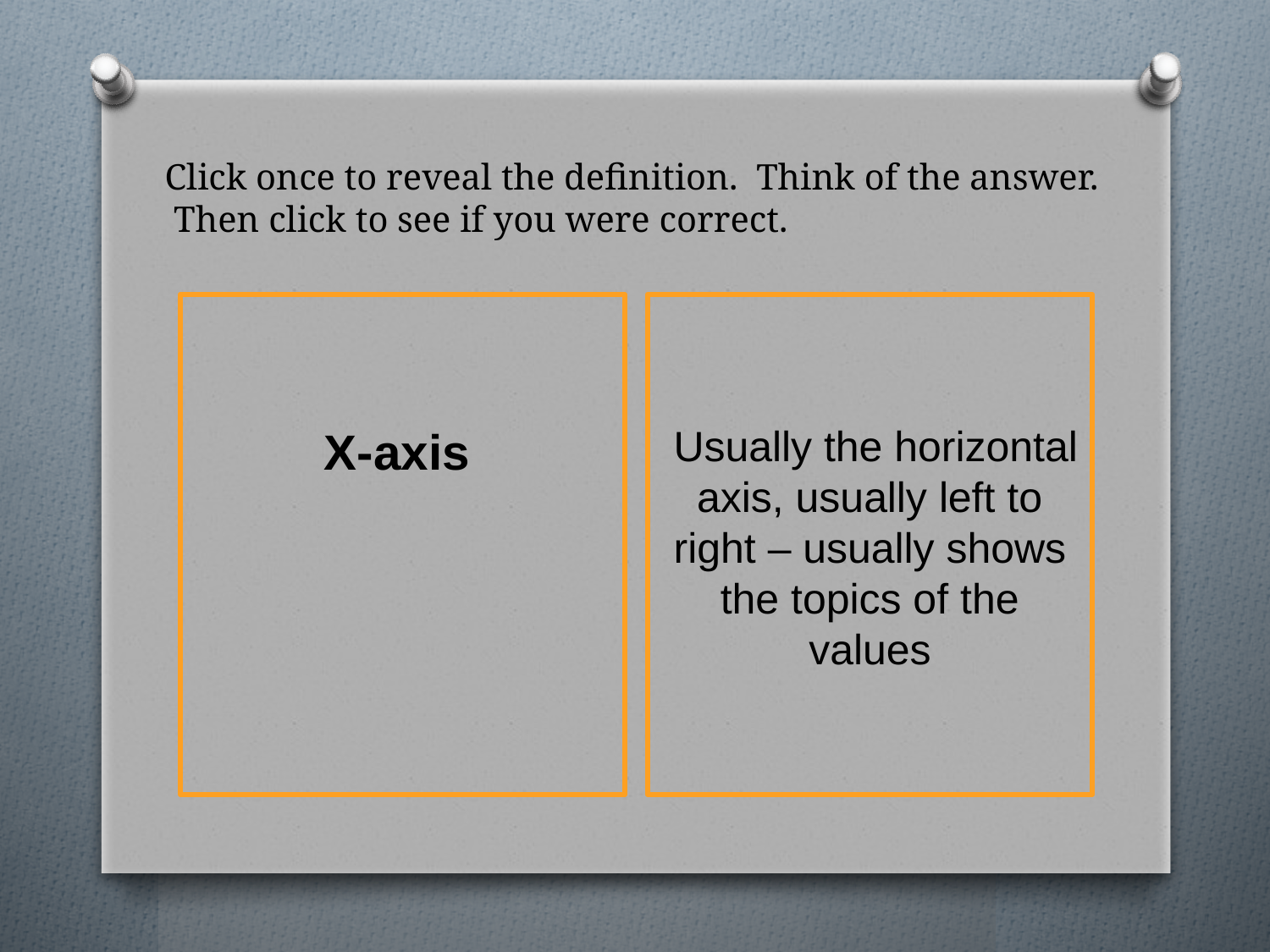

# Click once to reveal the definition.  Think of the answer.  Then click to see if you were correct.

 Usually the horizontal axis, usually left to right – usually shows the topics of the values

X-axis